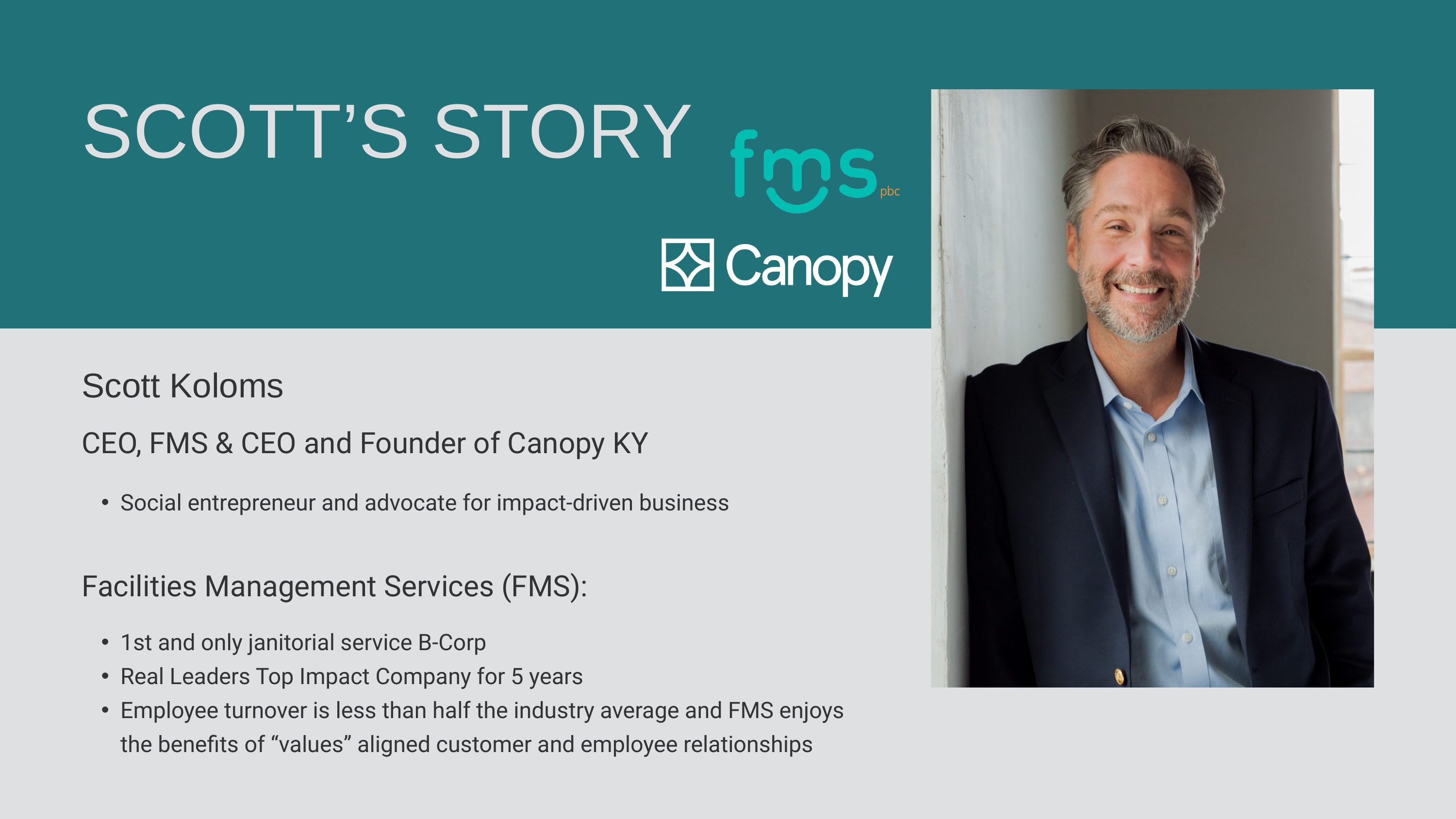

SCOTT’S STORY

Scott Koloms
CEO, FMS & CEO and Founder of Canopy KY
Social entrepreneur and advocate for impact-driven business
Facilities Management Services (FMS):

1st and only janitorial service B-Corp
Real Leaders Top Impact Company for 5 years
Employee turnover is less than half the industry average and FMS enjoys the benefits of “values” aligned customer and employee relationships